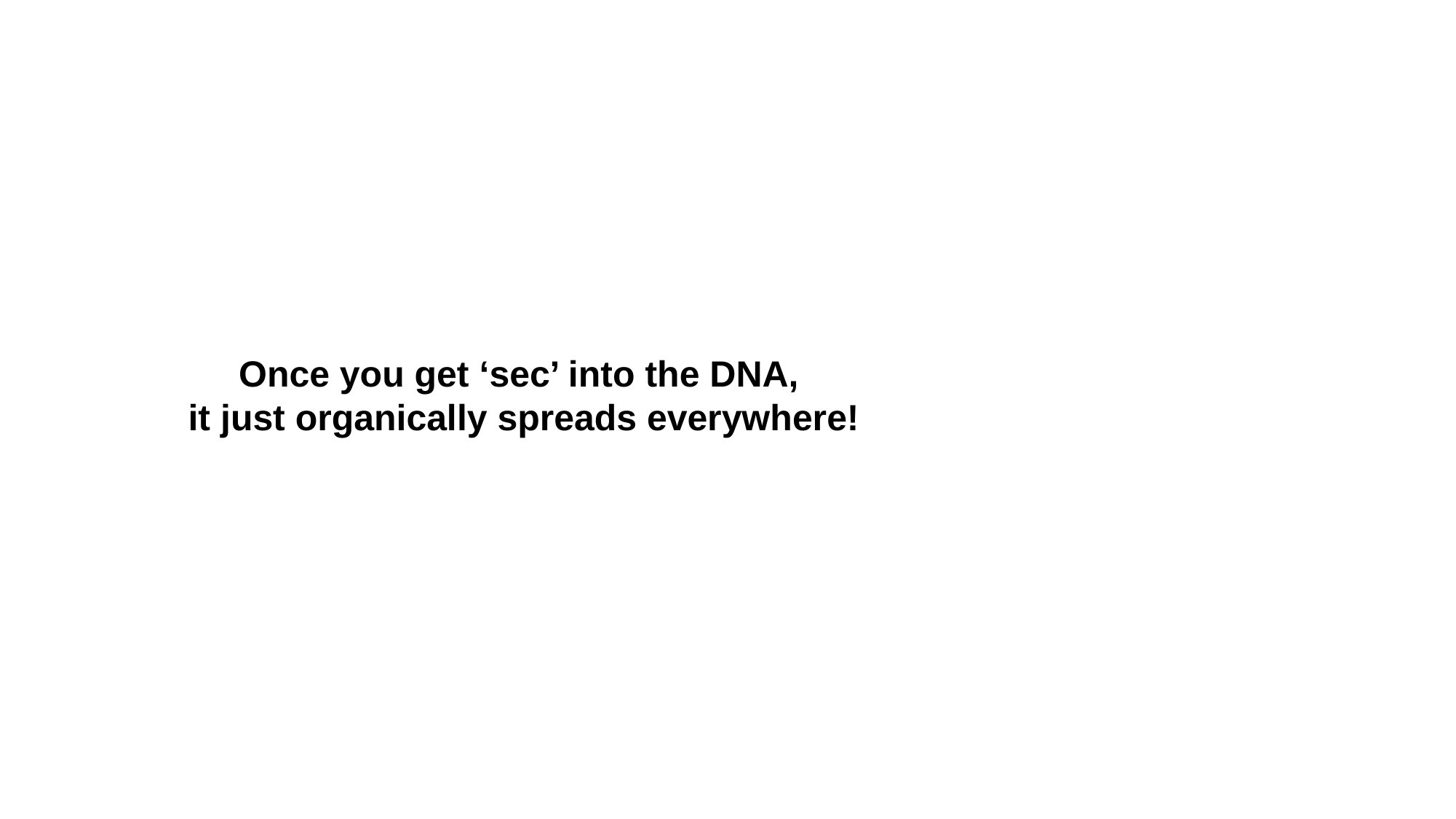

Once you get ‘sec’ into the DNA,
it just organically spreads everywhere!